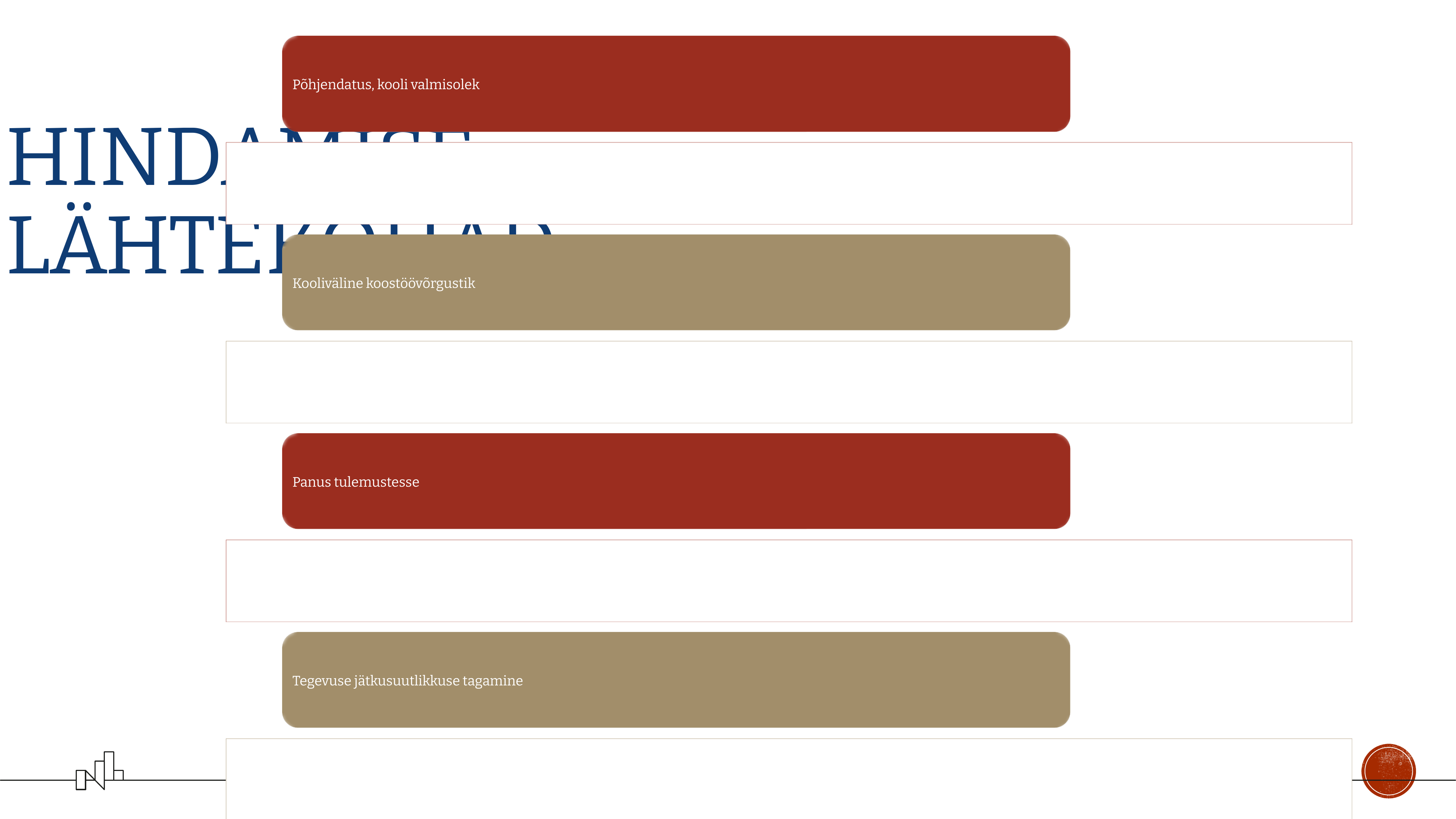

# Hindamise lähtekohad
Põhjendatus, kooli valmisolek
Kooliväline koostöövõrgustik
Tegevuse jätkusuutlikkuse tagamine
Panus tulemustesse